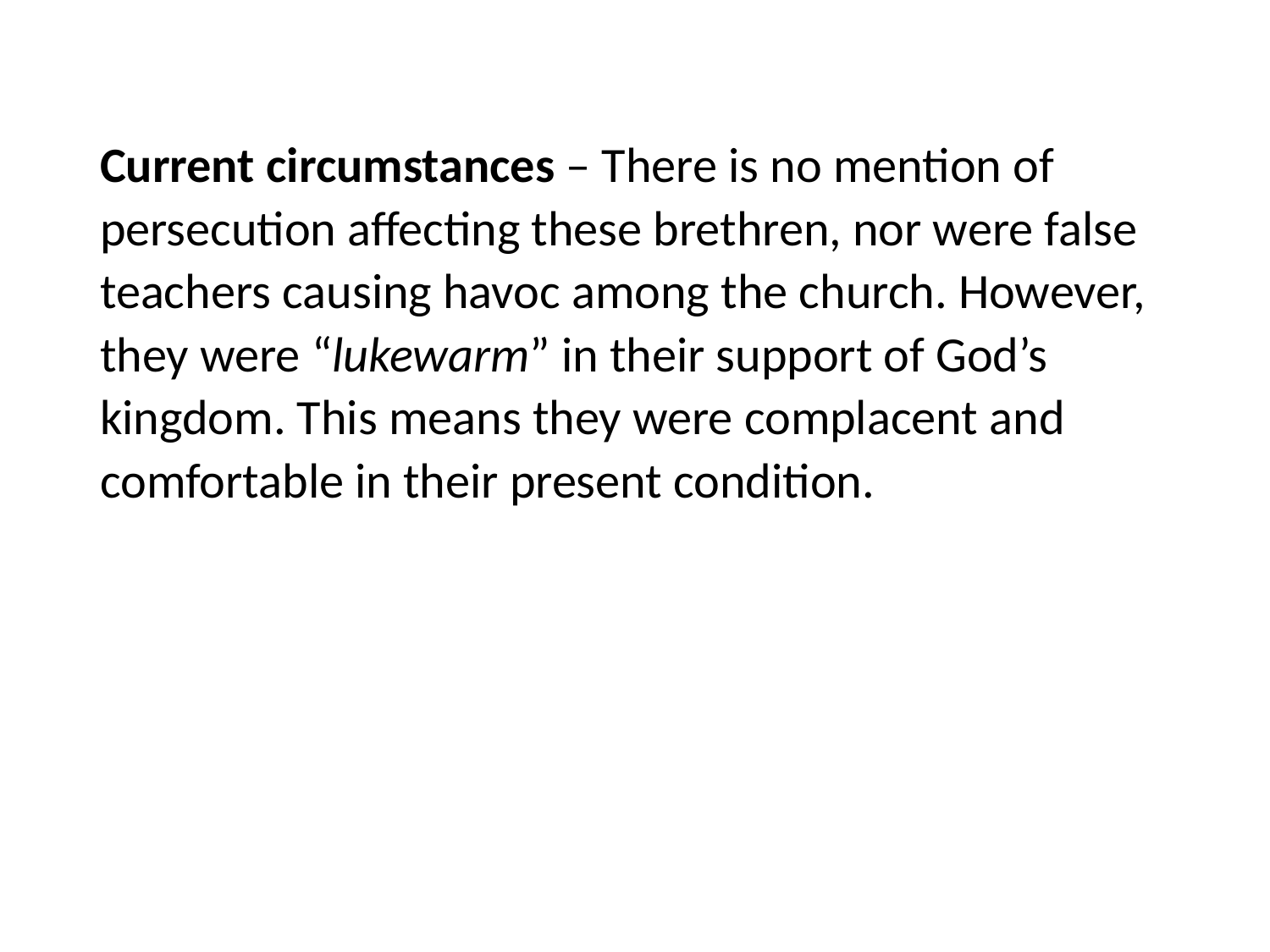

#

Current circumstances – There is no mention of persecution affecting these brethren, nor were false teachers causing havoc among the church. However, they were “lukewarm” in their support of God’s kingdom. This means they were complacent and comfortable in their present condition.